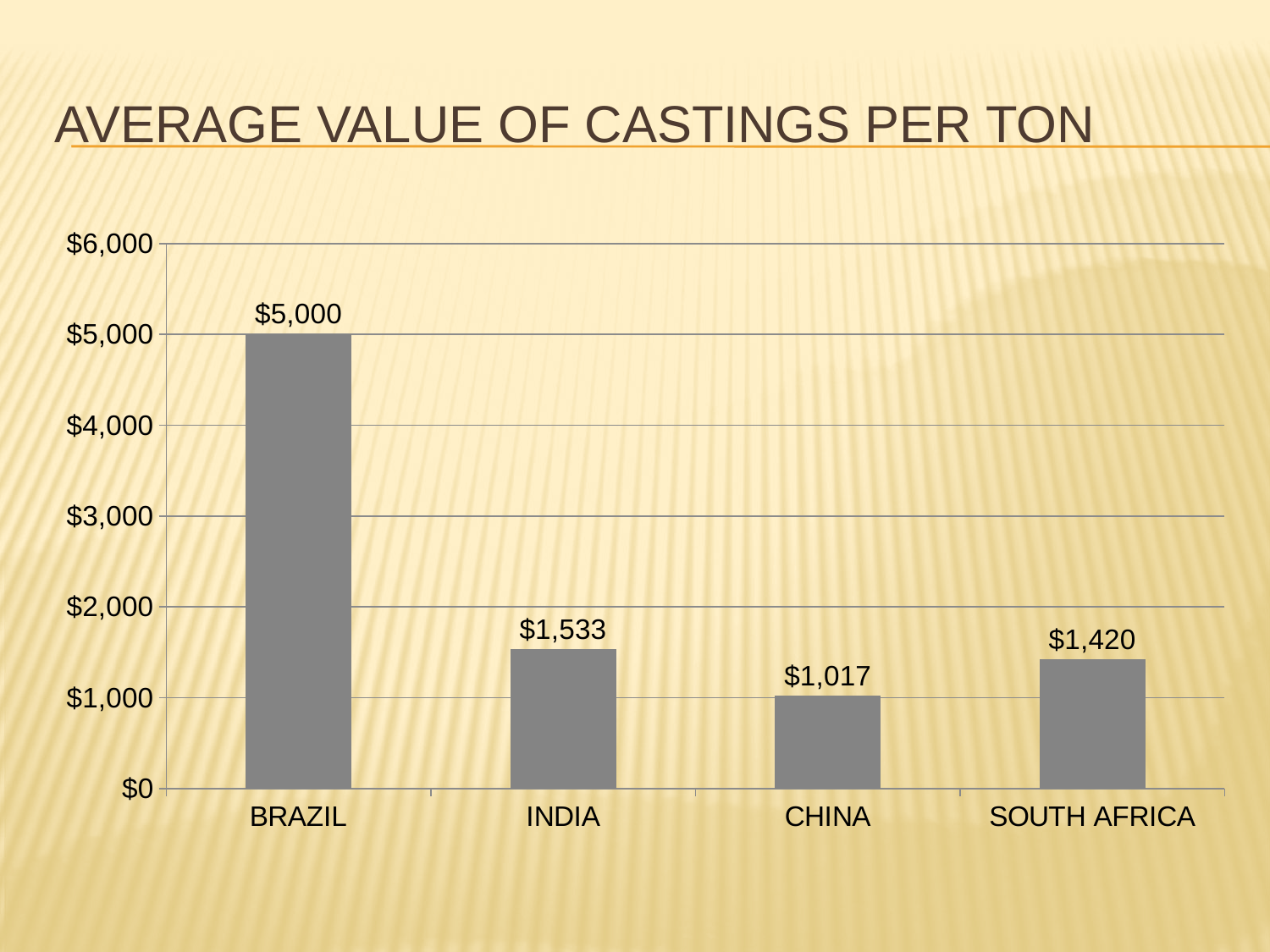

# Average value of castings per ton

[unsupported chart]